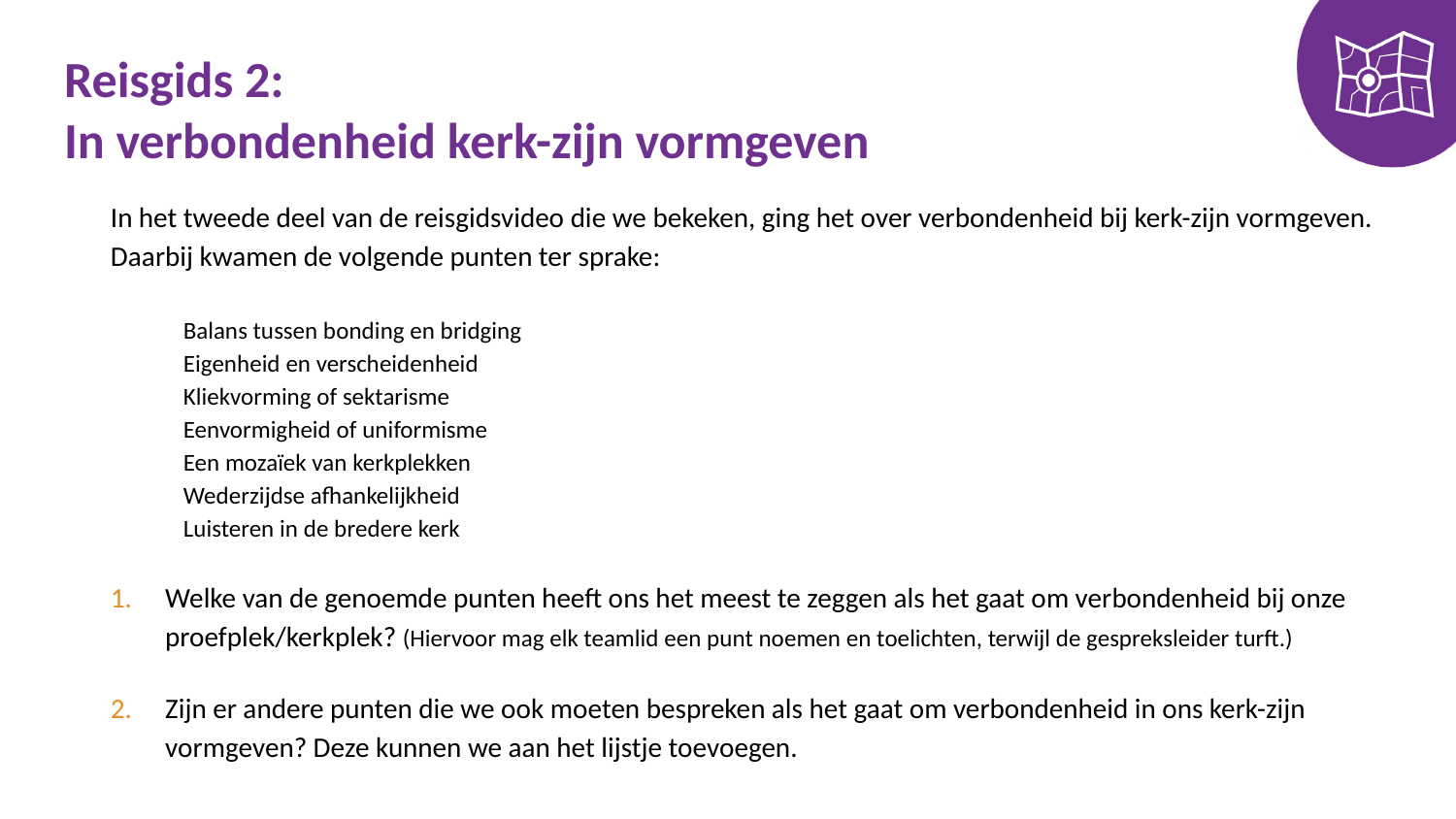

# Reisgids 2: In verbondenheid kerk-zijn vormgeven

In het tweede deel van de reisgidsvideo die we bekeken, ging het over verbondenheid bij kerk-zijn vormgeven. Daarbij kwamen de volgende punten ter sprake:
   Balans tussen bonding en bridging
   Eigenheid en verscheidenheid
   Kliekvorming of sektarisme
   Eenvormigheid of uniformisme
   Een mozaïek van kerkplekken
   Wederzijdse afhankelijkheid
   Luisteren in de bredere kerk

Welke van de genoemde punten heeft ons het meest te zeggen als het gaat om verbondenheid bij onze proefplek/kerkplek? (Hiervoor mag elk teamlid een punt noemen en toelichten, terwijl de gespreksleider turft.)

Zijn er andere punten die we ook moeten bespreken als het gaat om verbondenheid in ons kerk-zijn vormgeven? Deze kunnen we aan het lijstje toevoegen.